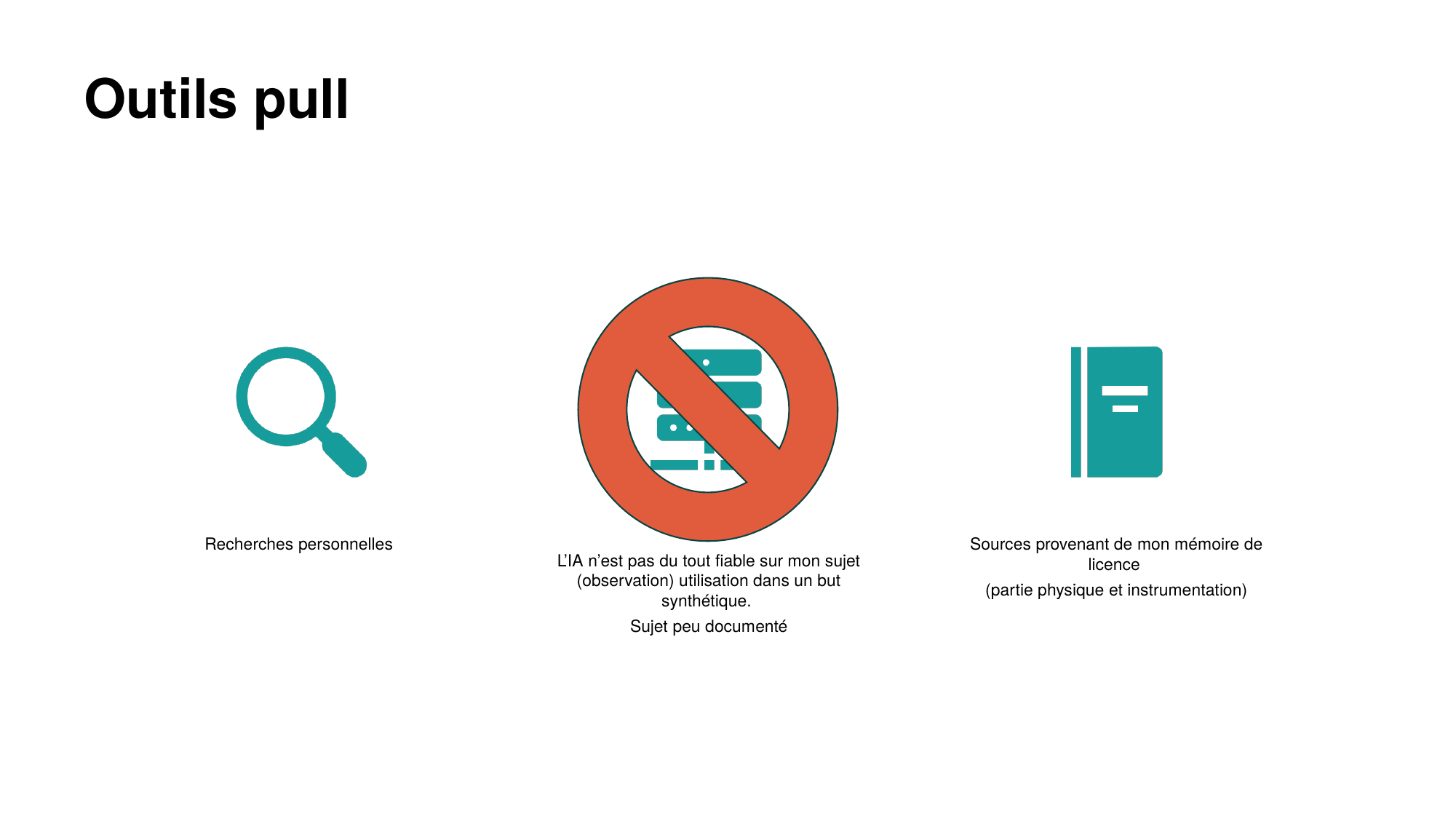

# Outils pull
Recherches personnelles
L’IA n’est pas du tout fiable sur mon sujet (observation) utilisation dans un but synthétique.
Sujet peu documenté
Sources provenant de mon mémoire de licence
(partie physique et instrumentation)